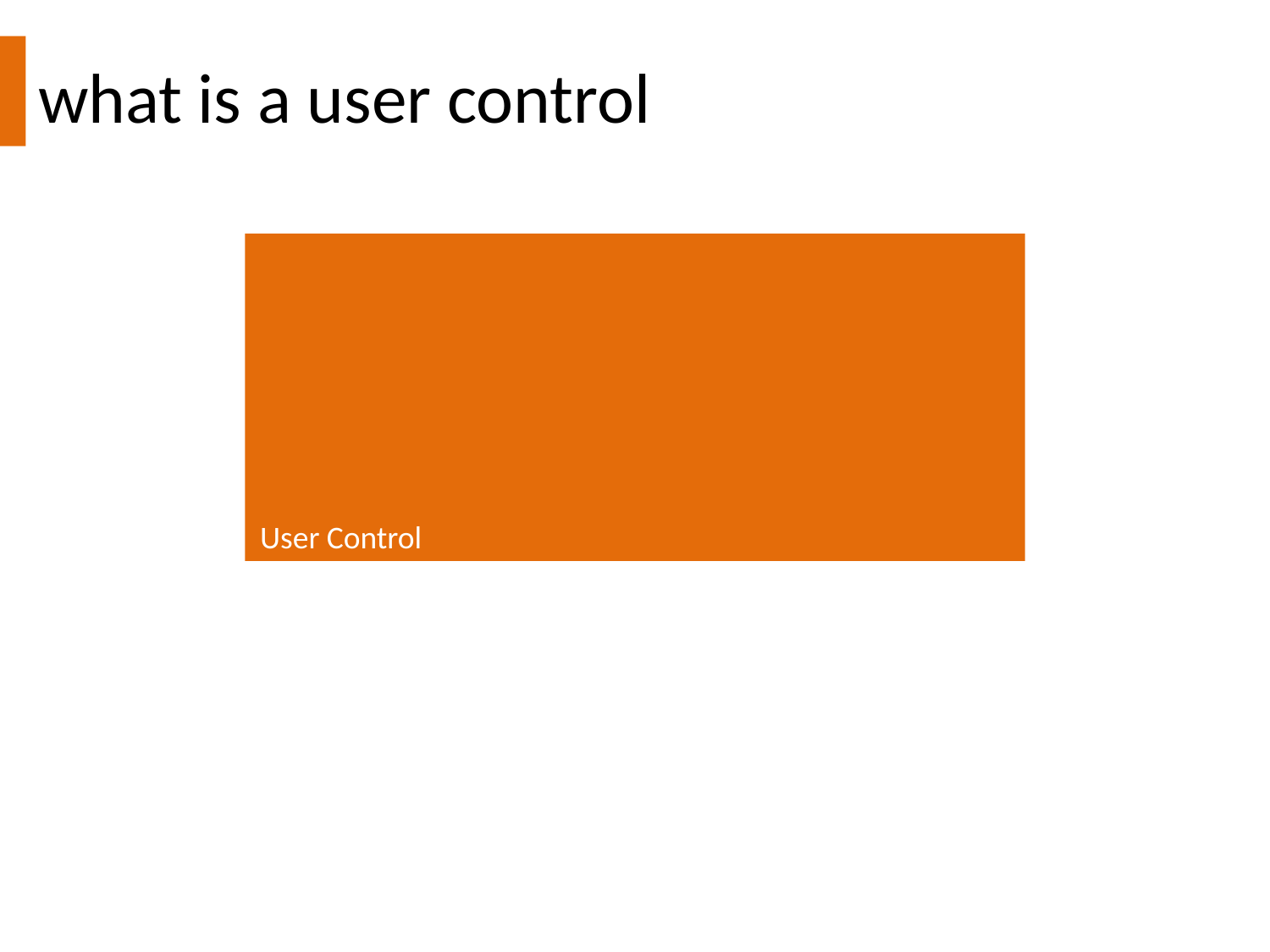

what is a user control
User Control